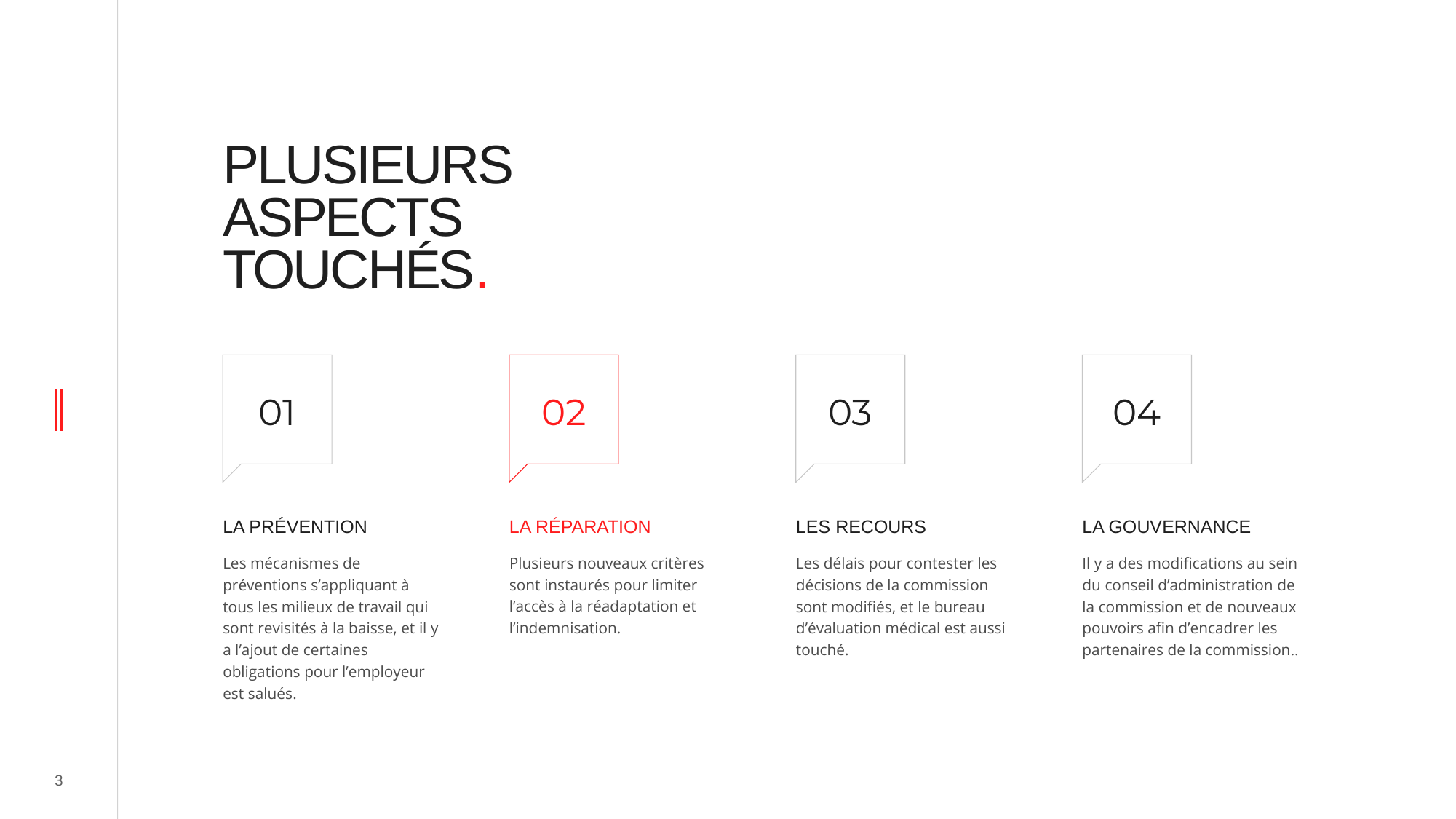

# PLUSIEURS ASPECTS TOUCHÉS.

01
02
03
04
LA PRÉVENTION
LA RÉPARATION
LES RECOURS
LA GOUVERNANCE
Les mécanismes de préventions s’appliquant à tous les milieux de travail qui sont revisités à la baisse, et il y a l’ajout de certaines obligations pour l’employeur est salués.
Plusieurs nouveaux critères sont instaurés pour limiter l’accès à la réadaptation et l’indemnisation.
Les délais pour contester les décisions de la commission sont modifiés, et le bureau d’évaluation médical est aussi touché.
Il y a des modifications au sein du conseil d’administration de la commission et de nouveaux pouvoirs afin d’encadrer les partenaires de la commission..
3